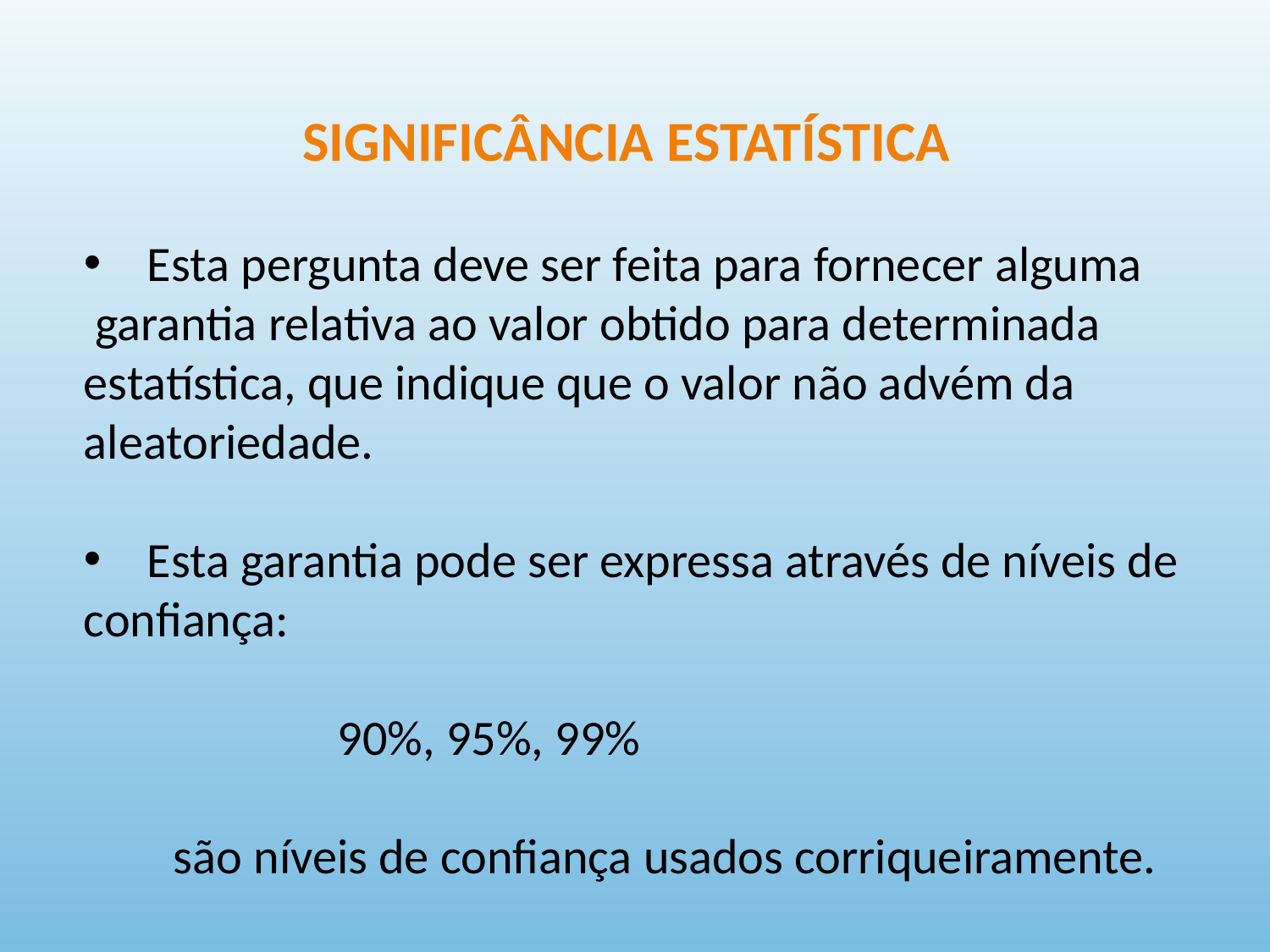

SIGNIFICÂNCIA ESTATÍSTICA
Esta pergunta deve ser feita para fornecer alguma
 garantia relativa ao valor obtido para determinada
estatística, que indique que o valor não advém da
aleatoriedade.

Esta garantia pode ser expressa através de níveis de
confiança:

		90%, 95%, 99%

        são níveis de confiança usados corriqueiramente.